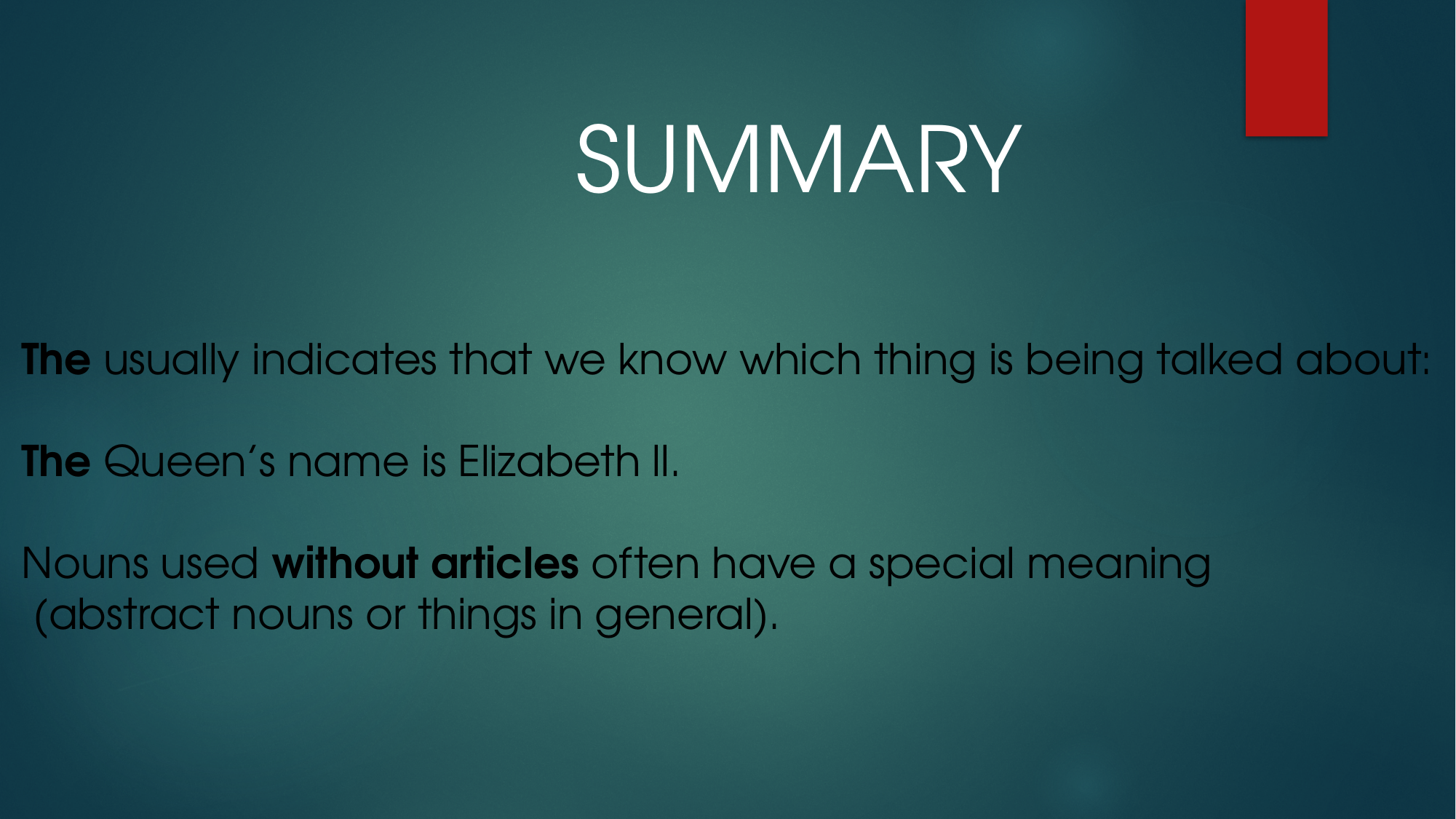

SUMMARY
The usually indicates that we know which thing is being talked about:

The Queen’s name is Elizabeth ll.

Nouns used without articles often have a special meaning
 (abstract nouns or things in general).